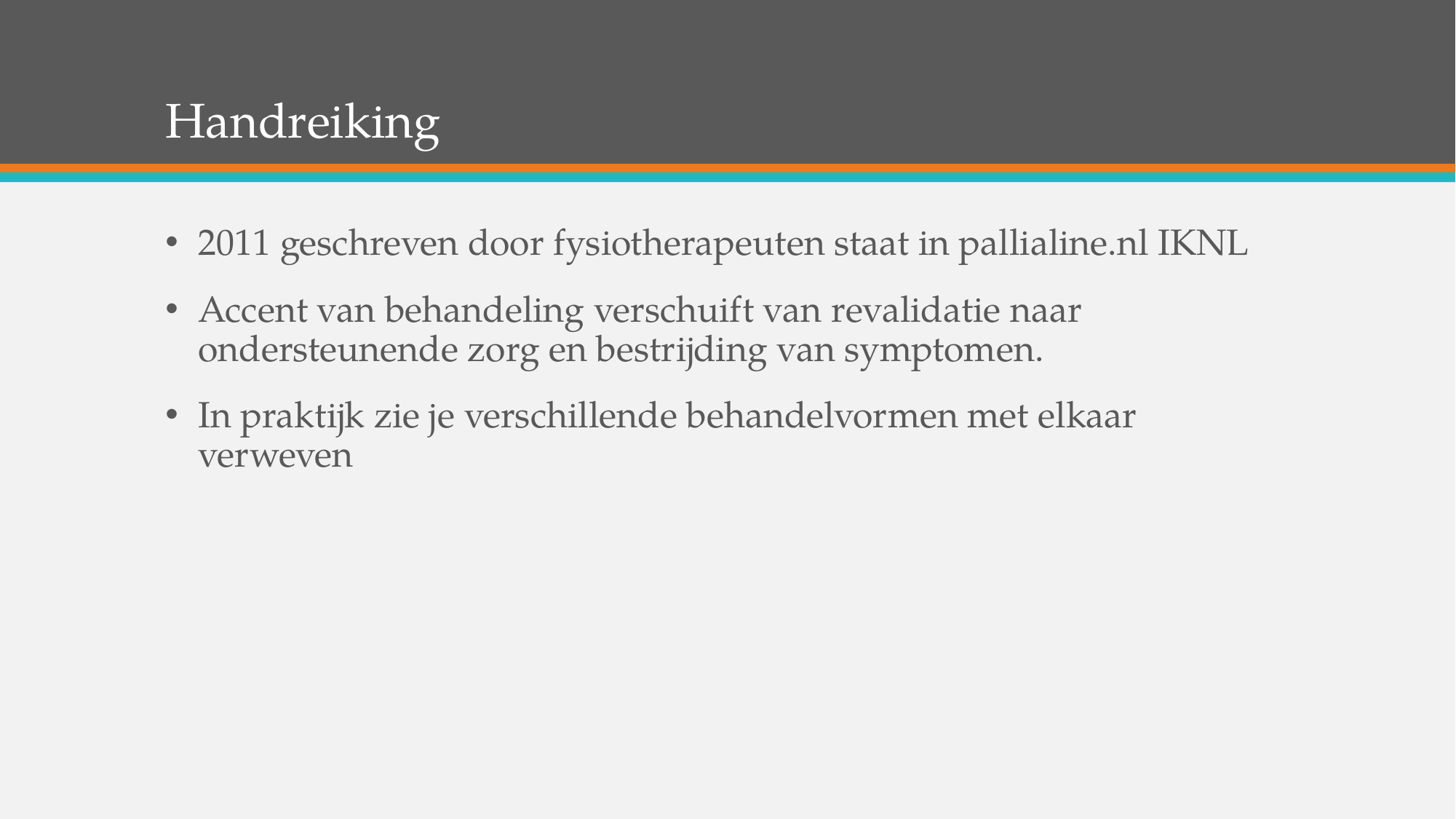

# Handreiking
2011 geschreven door fysiotherapeuten staat in pallialine.nl IKNL
Accent van behandeling verschuift van revalidatie naar ondersteunende zorg en bestrijding van symptomen.
In praktijk zie je verschillende behandelvormen met elkaar verweven